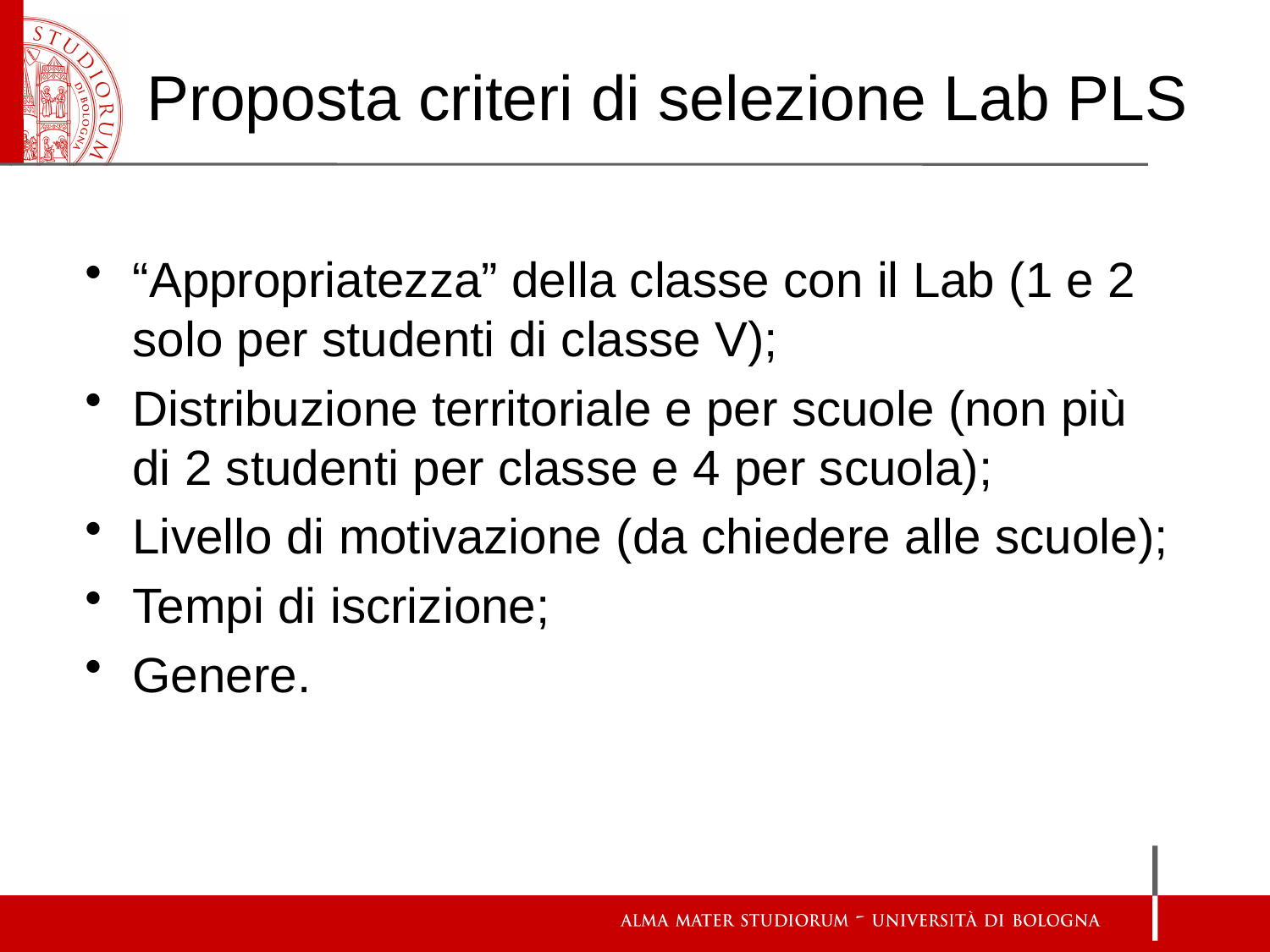

# Proposta criteri di selezione Lab PLS
“Appropriatezza” della classe con il Lab (1 e 2 solo per studenti di classe V);
Distribuzione territoriale e per scuole (non più di 2 studenti per classe e 4 per scuola);
Livello di motivazione (da chiedere alle scuole);
Tempi di iscrizione;
Genere.